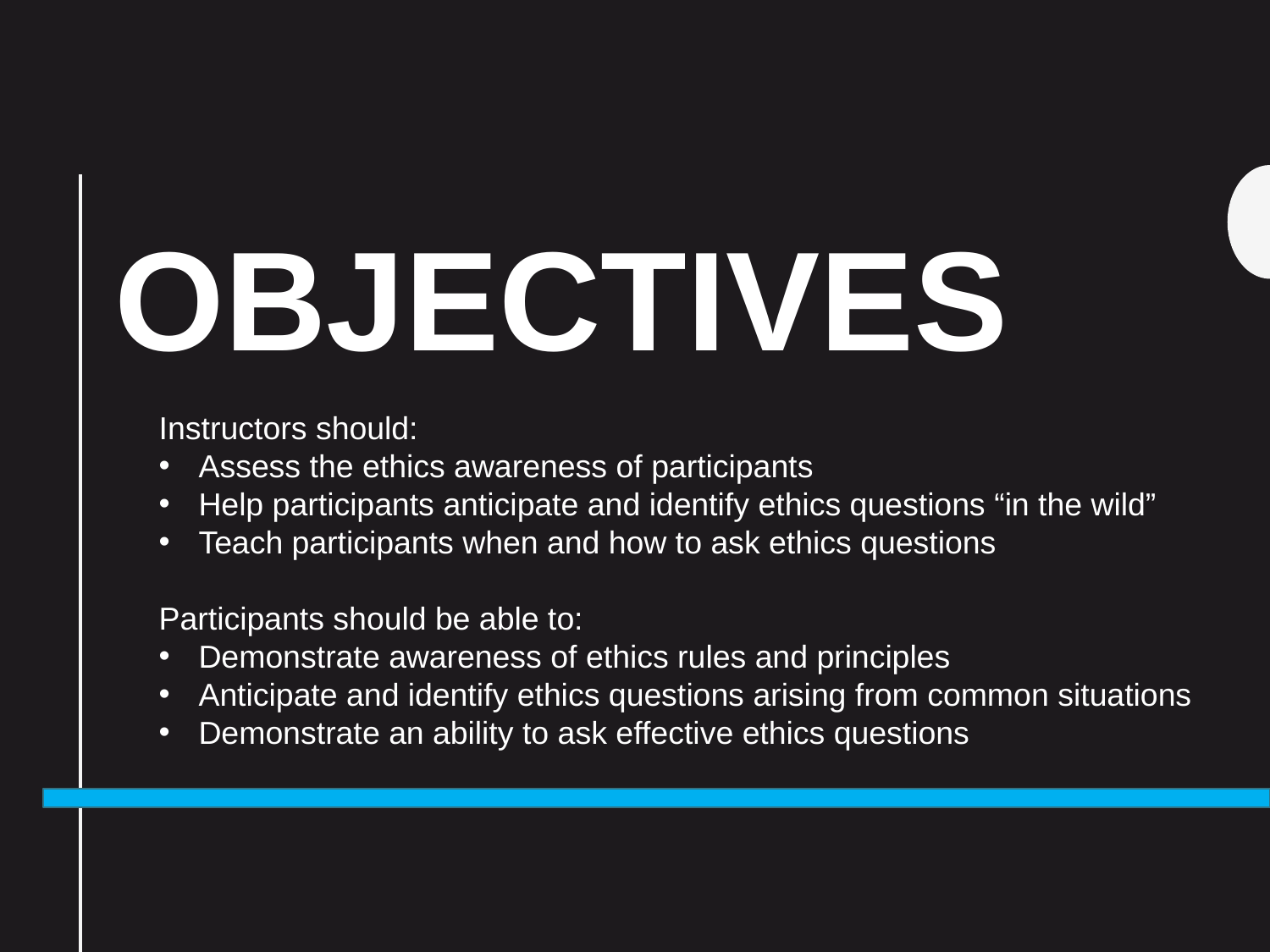

# Objectives
Instructors should:
Assess the ethics awareness of participants
Help participants anticipate and identify ethics questions “in the wild”
Teach participants when and how to ask ethics questions

Participants should be able to:
Demonstrate awareness of ethics rules and principles
Anticipate and identify ethics questions arising from common situations
Demonstrate an ability to ask effective ethics questions